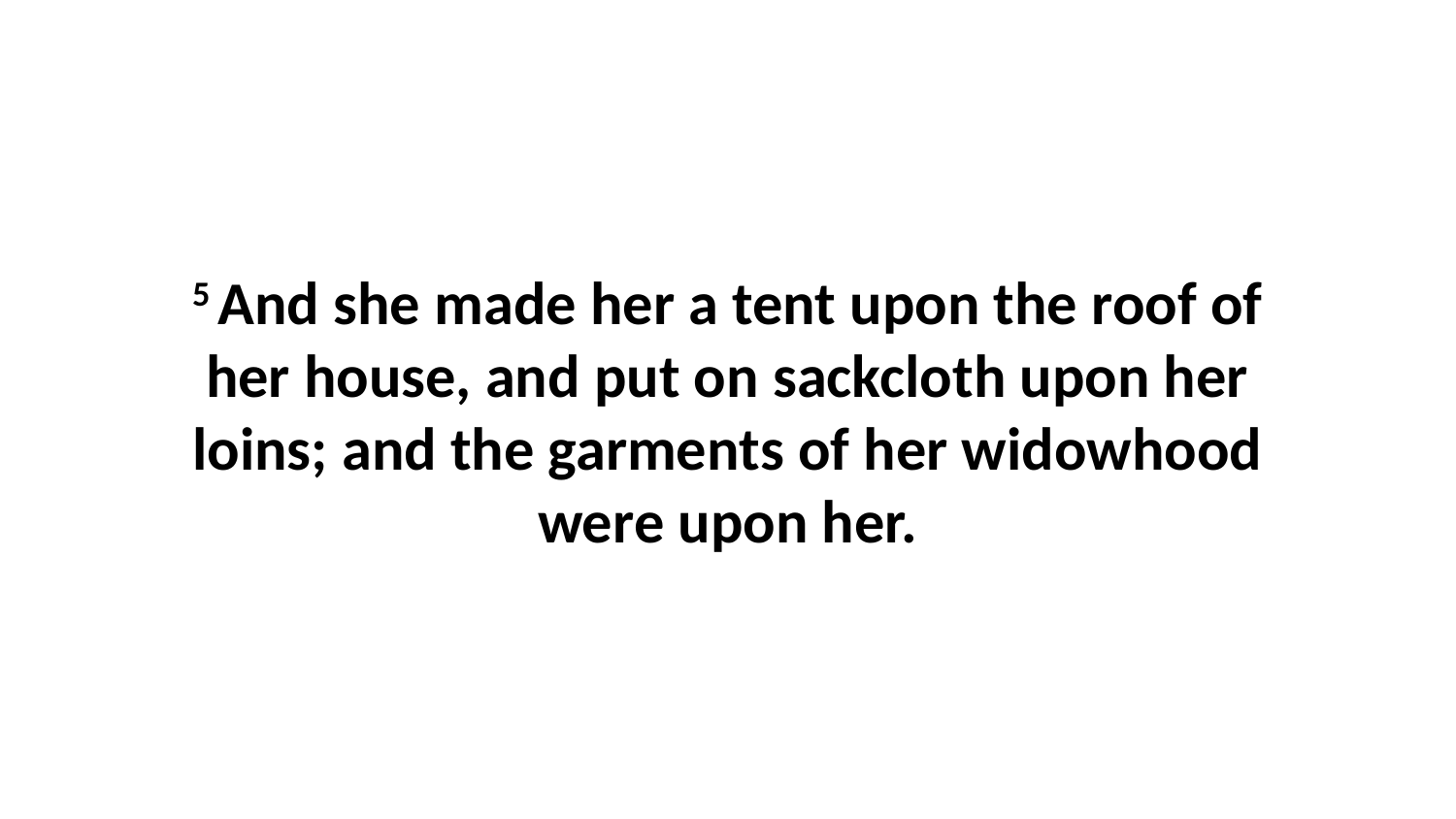

5 And she made her a tent upon the roof of her house, and put on sackcloth upon her loins; and the garments of her widowhood were upon her.